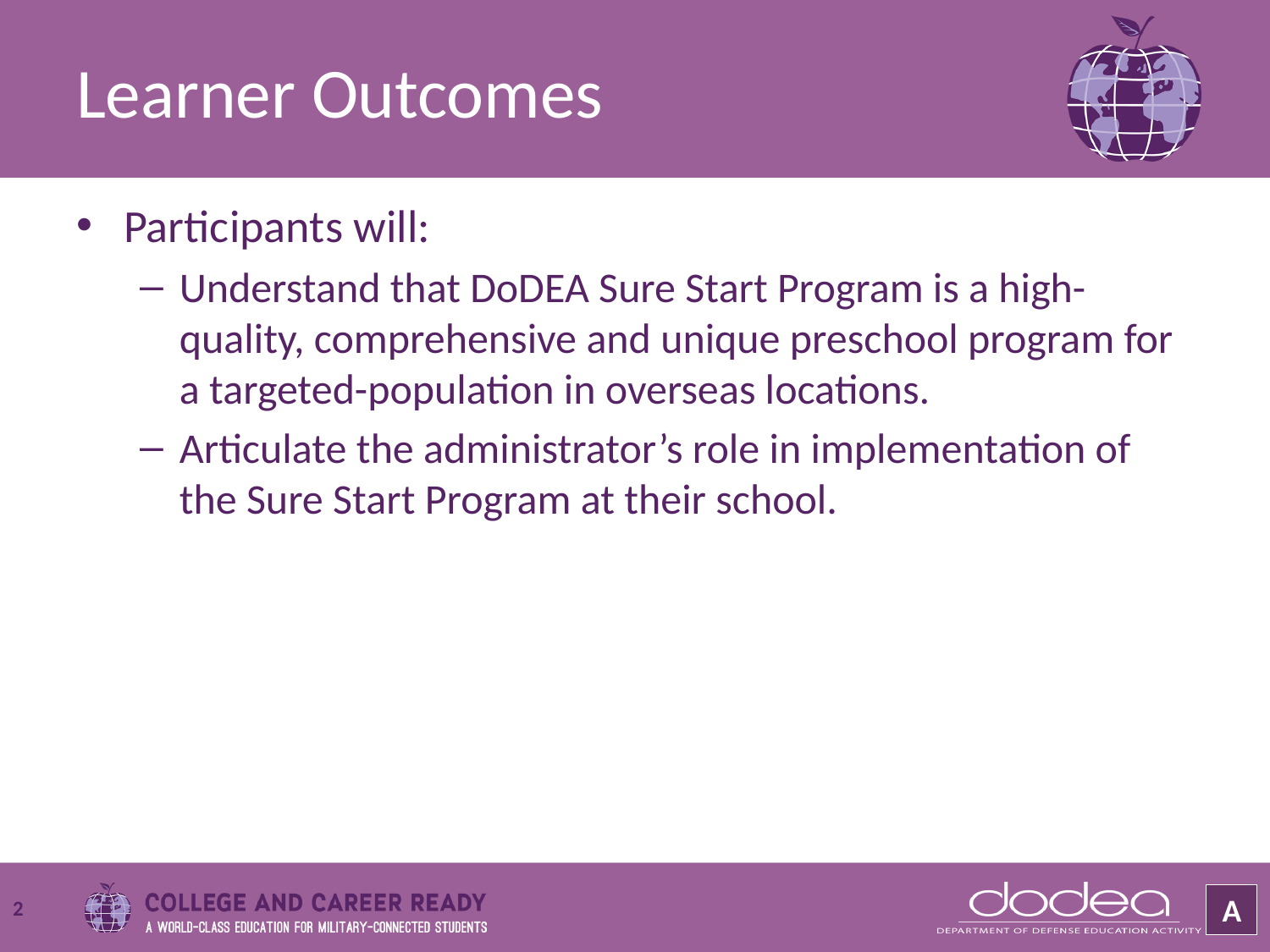

2
# Learner Outcomes
Participants will:
Understand that DoDEA Sure Start Program is a high-quality, comprehensive and unique preschool program for a targeted-population in overseas locations.
Articulate the administrator’s role in implementation of the Sure Start Program at their school.